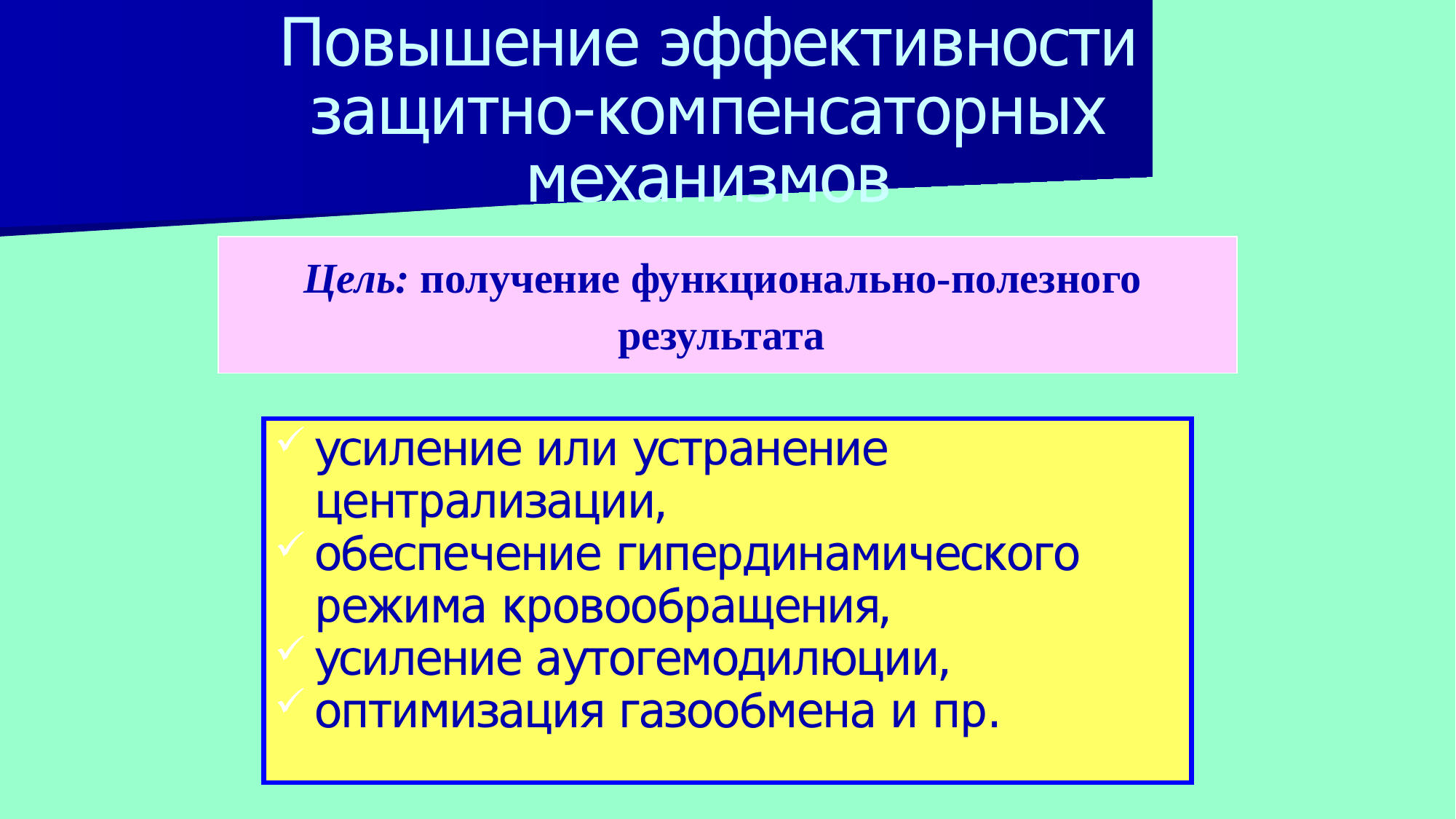

# Повышение эффективности защитно-компенсаторных механизмов

Цель: получение функционально-полезного
результата

усиление или устранение централизации,
обеспечение гипердинамического режима кровообращения,
усиление аутогемодилюции,
оптимизация газообмена и пр.